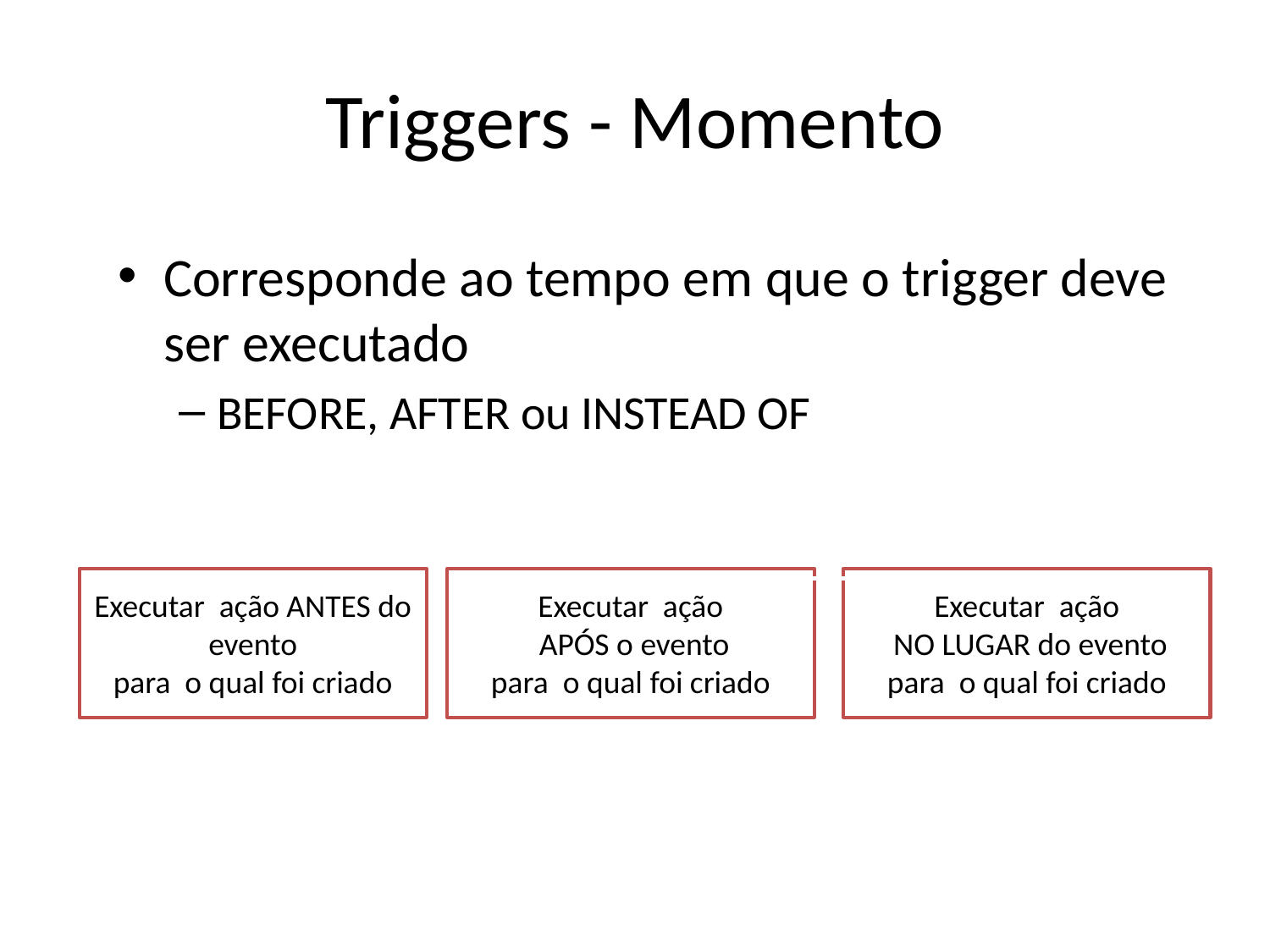

# Triggers - Momento
Corresponde ao tempo em que o trigger deve ser executado
BEFORE, AFTER ou INSTEAD OF
Executar  ação ANTES do evento
para  o qual foi criado
Executar  ação
 APÓS o evento
para  o qual foi criado
Executar  ação
 NO LUGAR do evento
para  o qual foi criado
12